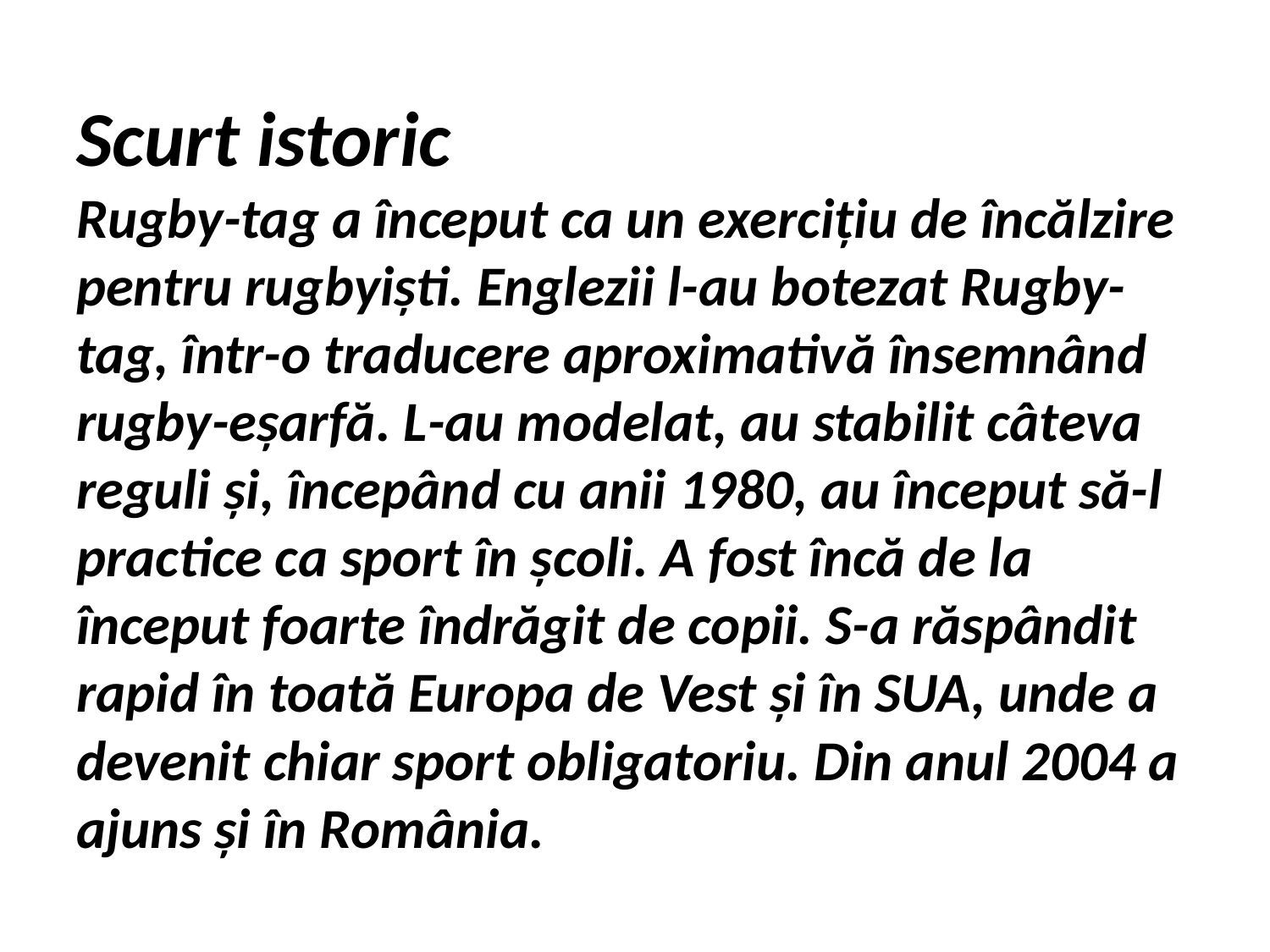

# Scurt istoric Rugby-tag a început ca un exerciţiu de încălzire pentru rugbyişti. Englezii l-au botezat Rugby-tag, într-o traducere aproximativă însemnând rugby-eşarfă. L-au modelat, au stabilit câteva reguli şi, începând cu anii 1980, au început să-l practice ca sport în şcoli. A fost încă de la început foarte îndrăgit de copii. S-a răspândit rapid în toată Europa de Vest şi în SUA, unde a devenit chiar sport obligatoriu. Din anul 2004 a ajuns şi în România.